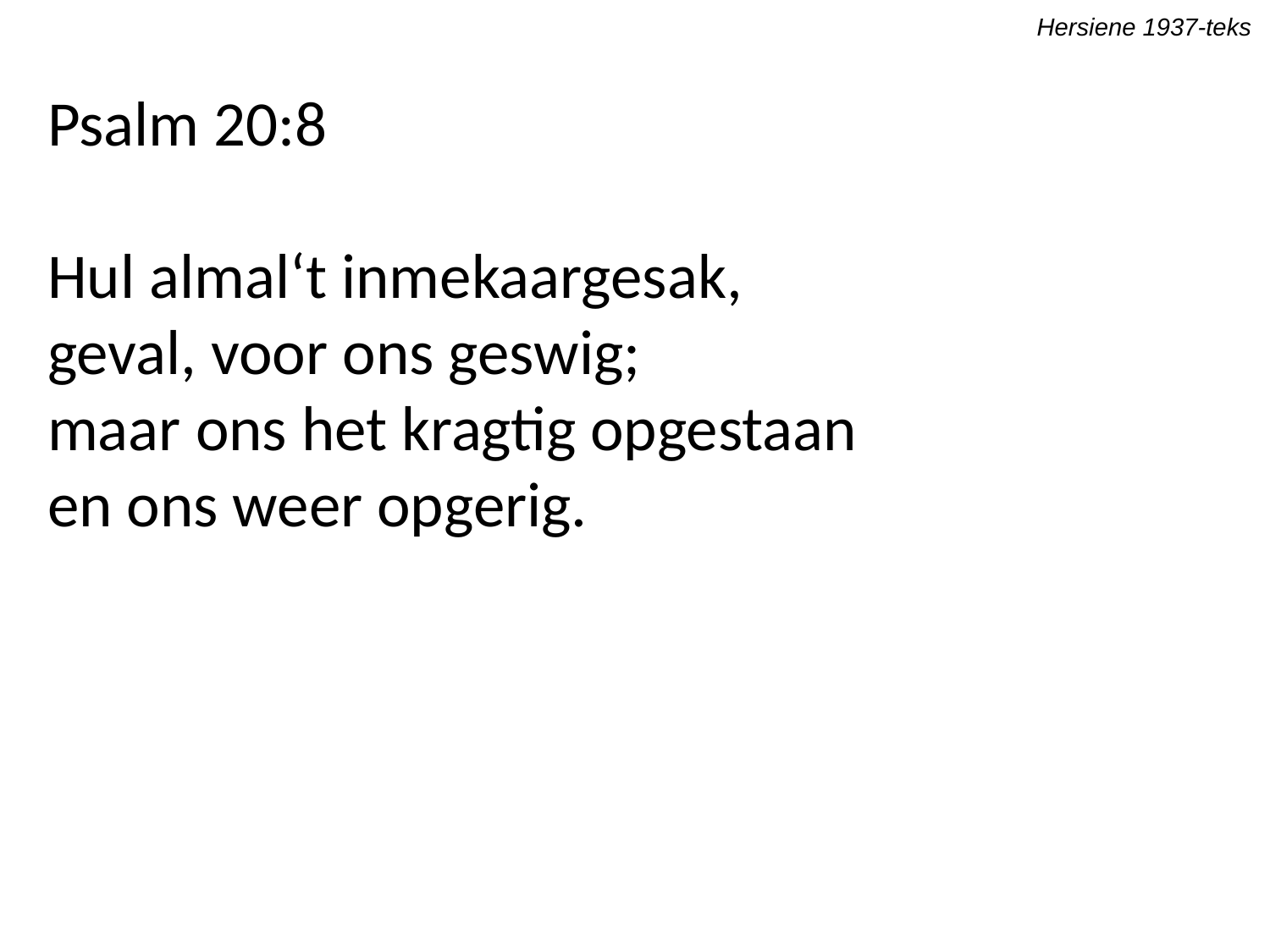

Hersiene 1937-teks
Psalm 20:8

Hul almal‘t inmekaargesak,
geval, voor ons geswig;
maar ons het kragtig opgestaan
en ons weer opgerig.